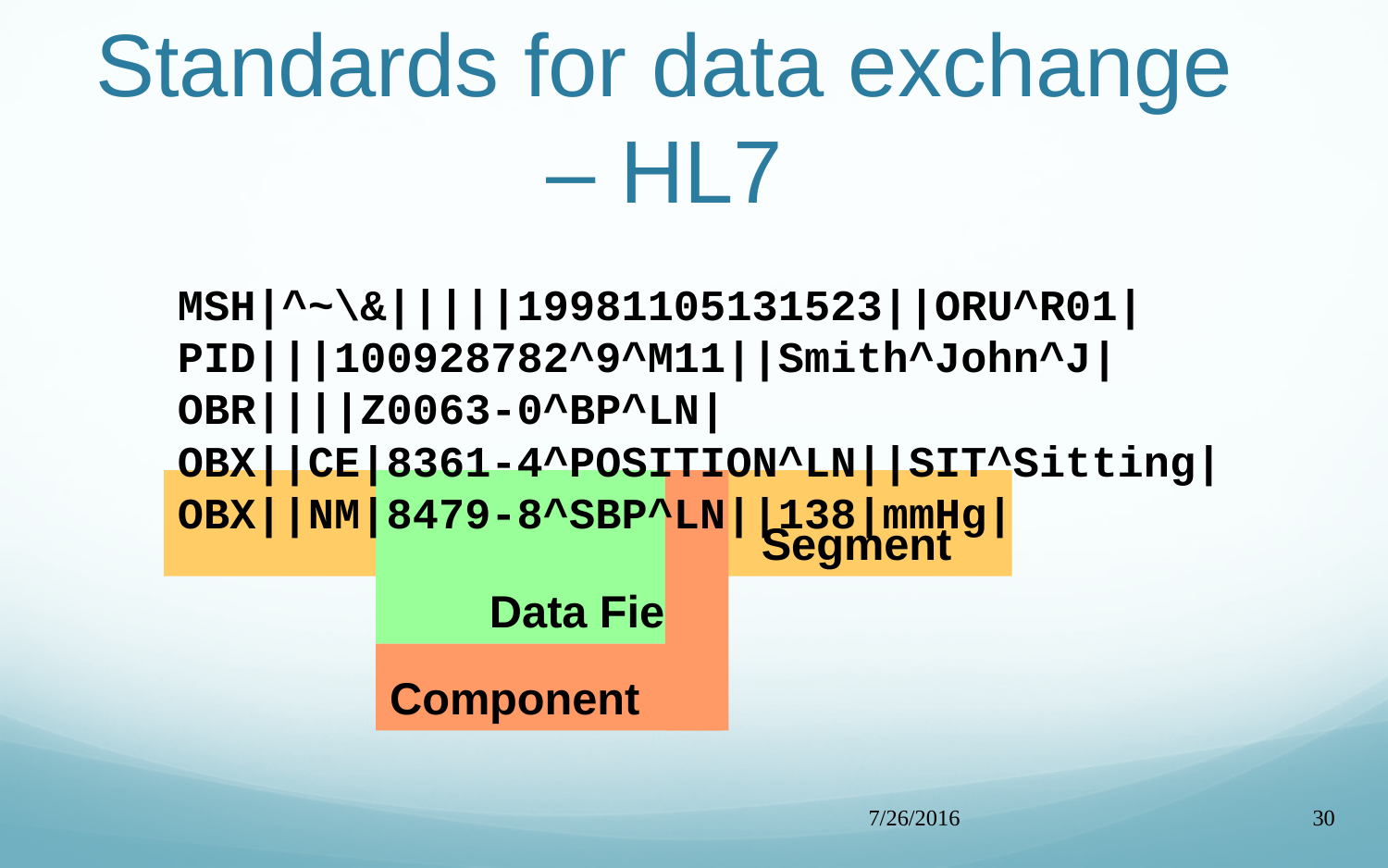

# Standards for data exchange – HL7
MSH|^~\&|||||19981105131523||ORU^R01|
PID|||100928782^9^M11||Smith^John^J|
OBR||||Z0063-0^BP^LN|
OBX||CE|8361-4^POSITION^LN||SIT^Sitting|
OBX||NM|8479-8^SBP^LN||138|mmHg|

                                           Segment
                                  Data Field

                                  Component
30
7/26/2016